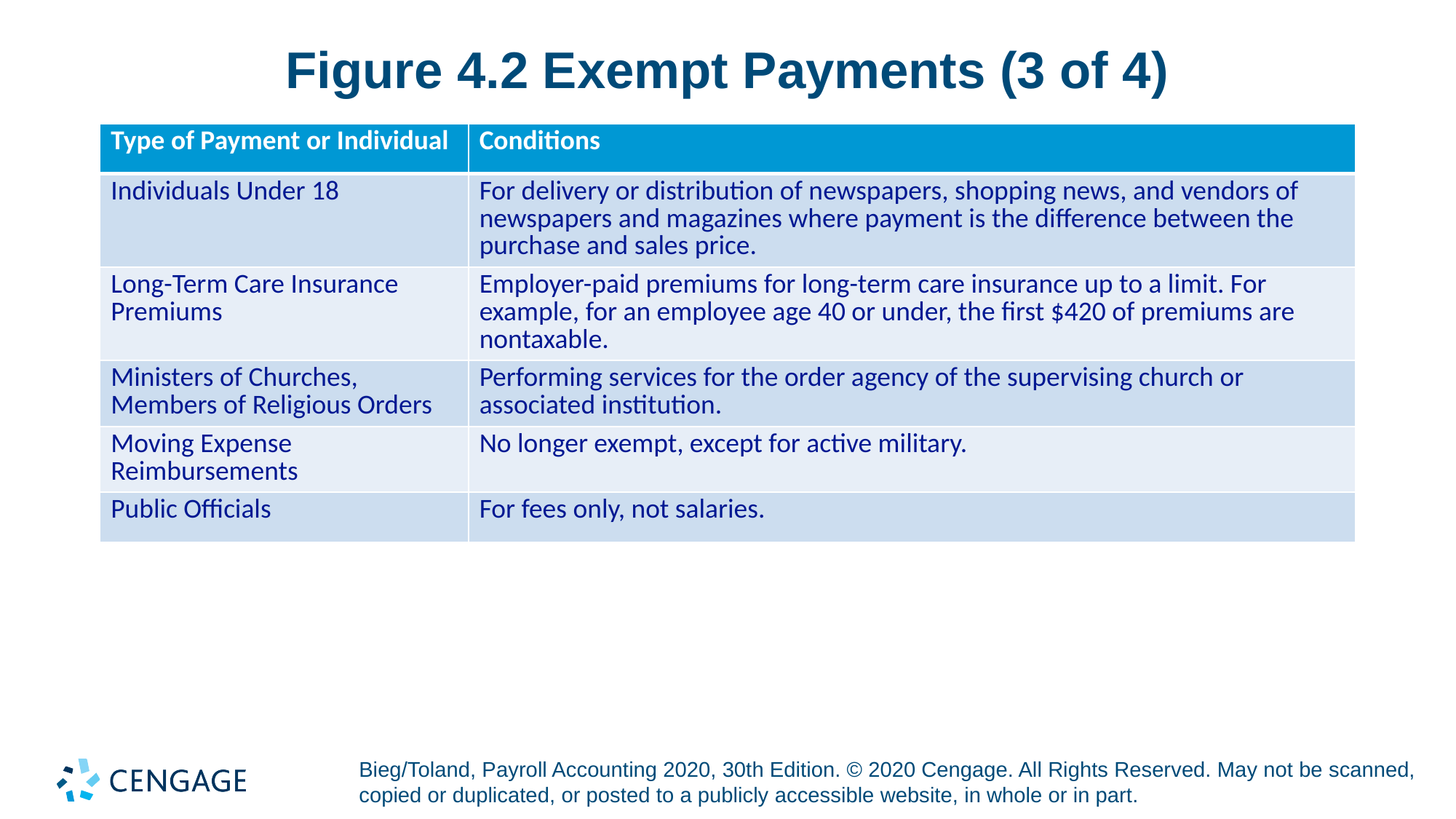

# Figure 4.2 Exempt Payments (3 of 4)
| Type of Payment or Individual | Conditions |
| --- | --- |
| Individuals Under 18 | For delivery or distribution of newspapers, shopping news, and vendors of newspapers and magazines where payment is the difference between the purchase and sales price. |
| Long-Term Care Insurance Premiums | Employer-paid premiums for long-term care insurance up to a limit. For example, for an employee age 40 or under, the first $420 of premiums are nontaxable. |
| Ministers of Churches, Members of Religious Orders | Performing services for the order agency of the supervising church or associated institution. |
| Moving Expense Reimbursements | No longer exempt, except for active military. |
| Public Officials | For fees only, not salaries. |